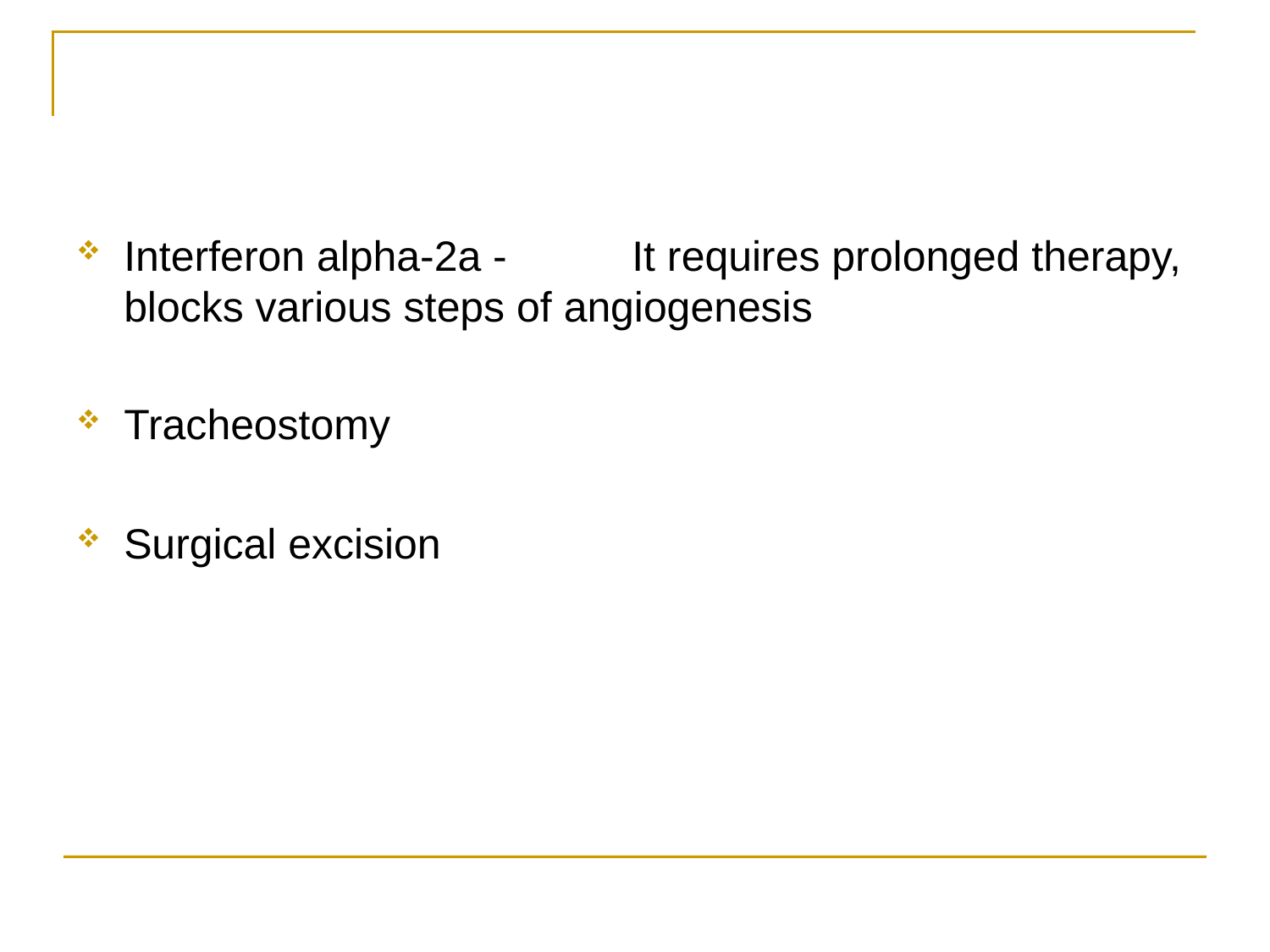

#
Interferon alpha-2a - 	It requires prolonged therapy, blocks various steps of angiogenesis

Tracheostomy

Surgical excision